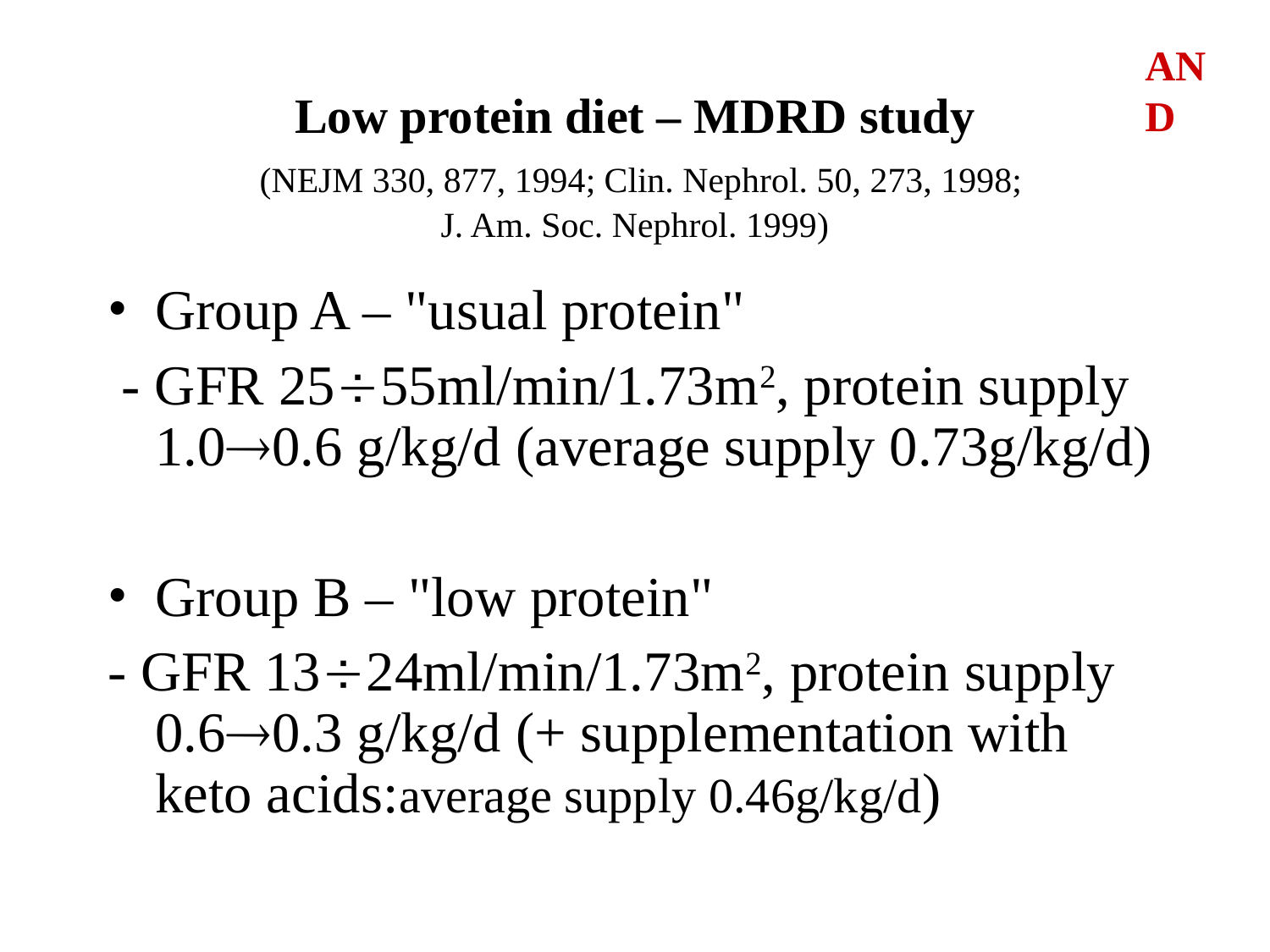

AND
Low protein diet – MDRD study
 (NEJM 330, 877, 1994; Clin. Nephrol. 50, 273, 1998;
J. Am. Soc. Nephrol. 1999)
Group A – "usual protein"
 - GFR 25÷55ml/min/1.73m2, protein supply 1.0→0.6 g/kg/d (average supply 0.73g/kg/d)

Group B – "low protein"
- GFR 13÷24ml/min/1.73m2, protein supply 0.6→0.3 g/kg/d (+ supplementation with keto acids:average supply 0.46g/kg/d)